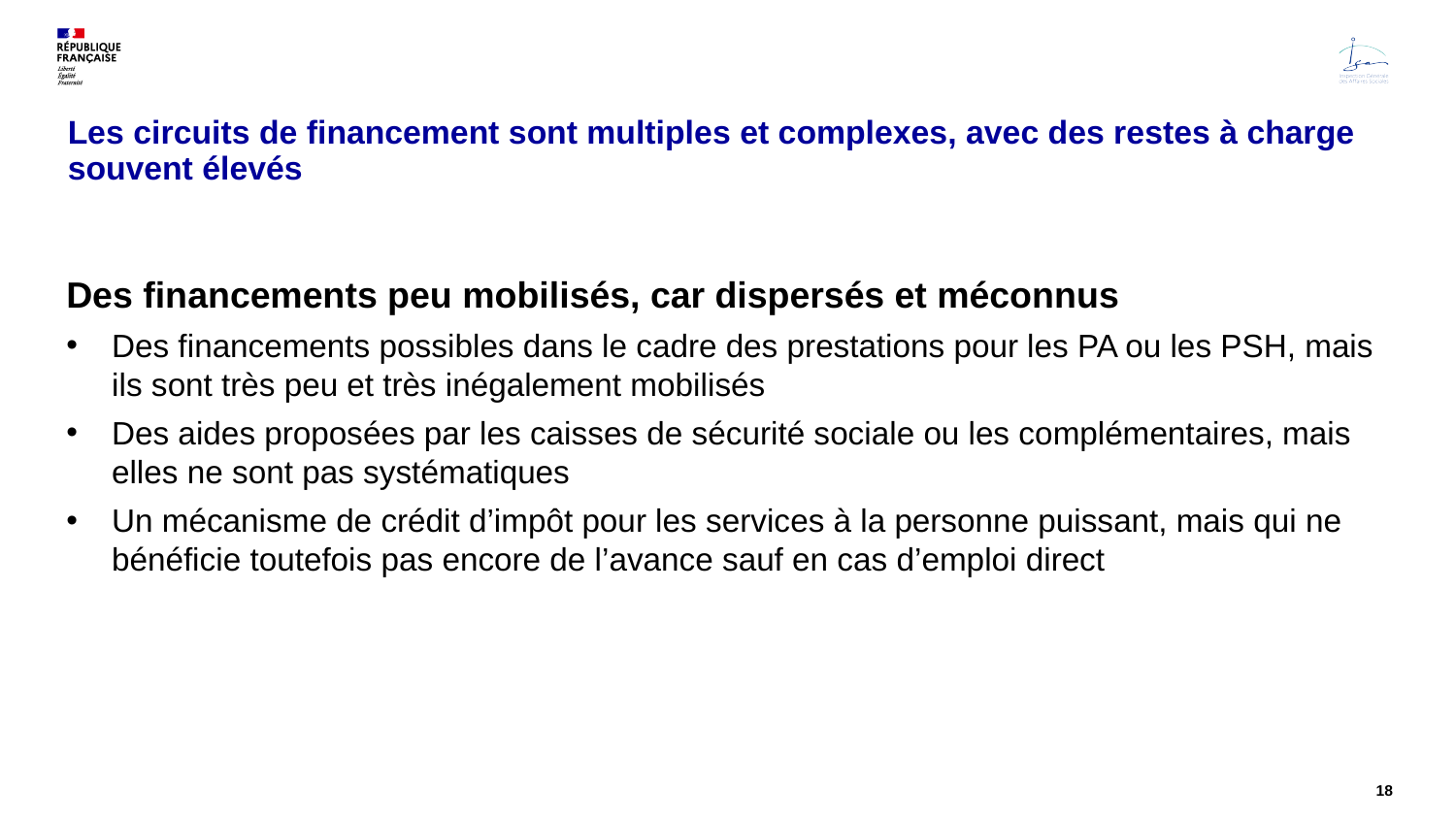

# Les circuits de financement sont multiples et complexes, avec des restes à charge souvent élevés
Des financements peu mobilisés, car dispersés et méconnus
Des financements possibles dans le cadre des prestations pour les PA ou les PSH, mais ils sont très peu et très inégalement mobilisés
Des aides proposées par les caisses de sécurité sociale ou les complémentaires, mais elles ne sont pas systématiques
Un mécanisme de crédit d’impôt pour les services à la personne puissant, mais qui ne bénéficie toutefois pas encore de l’avance sauf en cas d’emploi direct
18